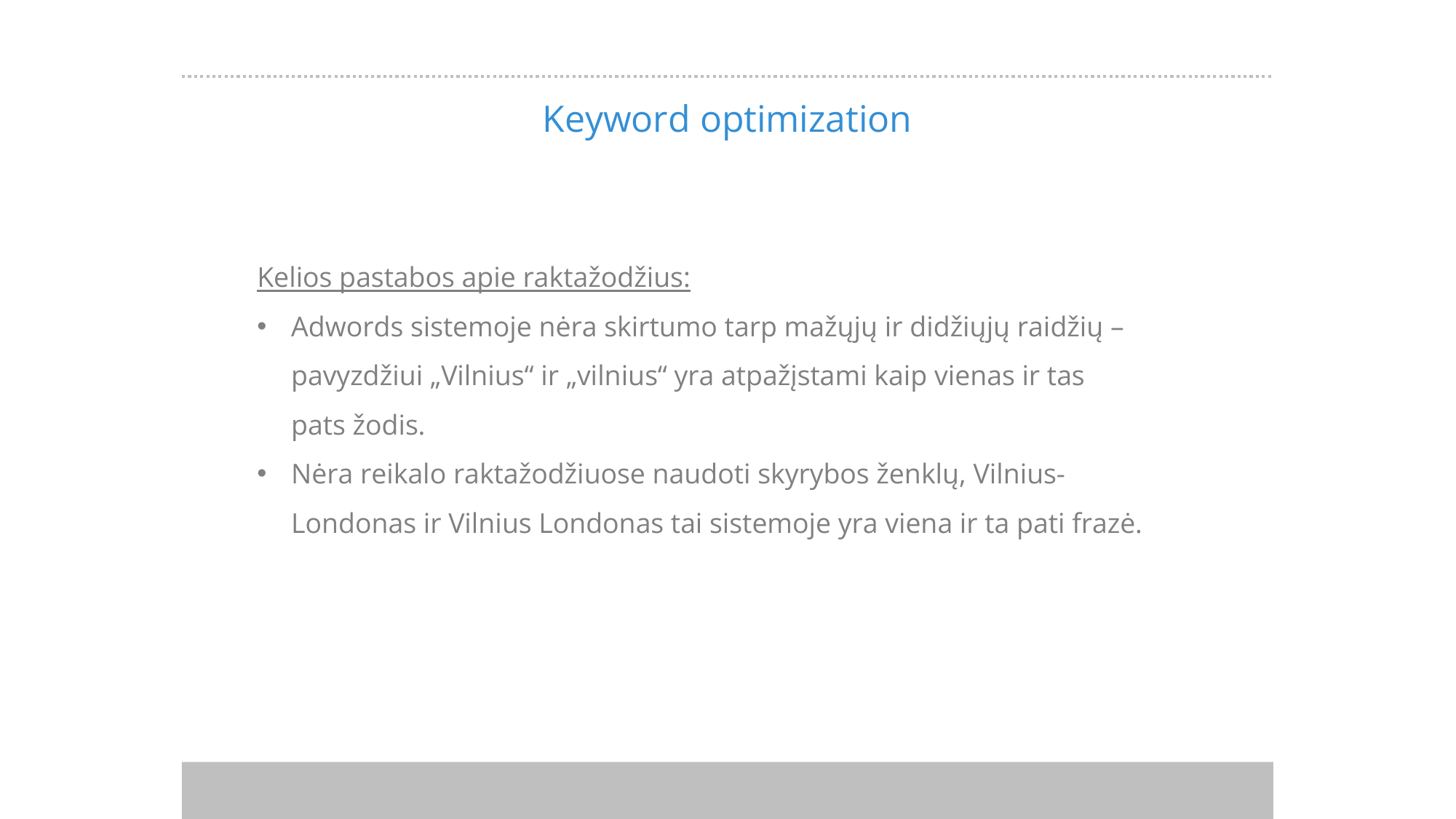

Keyword optimization
Kelios pastabos apie raktažodžius:
Adwords sistemoje nėra skirtumo tarp mažųjų ir didžiųjų raidžių –  pavyzdžiui „Vilnius“ ir „vilnius“ yra atpažįstami kaip vienas ir tas pats žodis.
Nėra reikalo raktažodžiuose naudoti skyrybos ženklų, Vilnius-Londonas ir Vilnius Londonas tai sistemoje yra viena ir ta pati frazė.